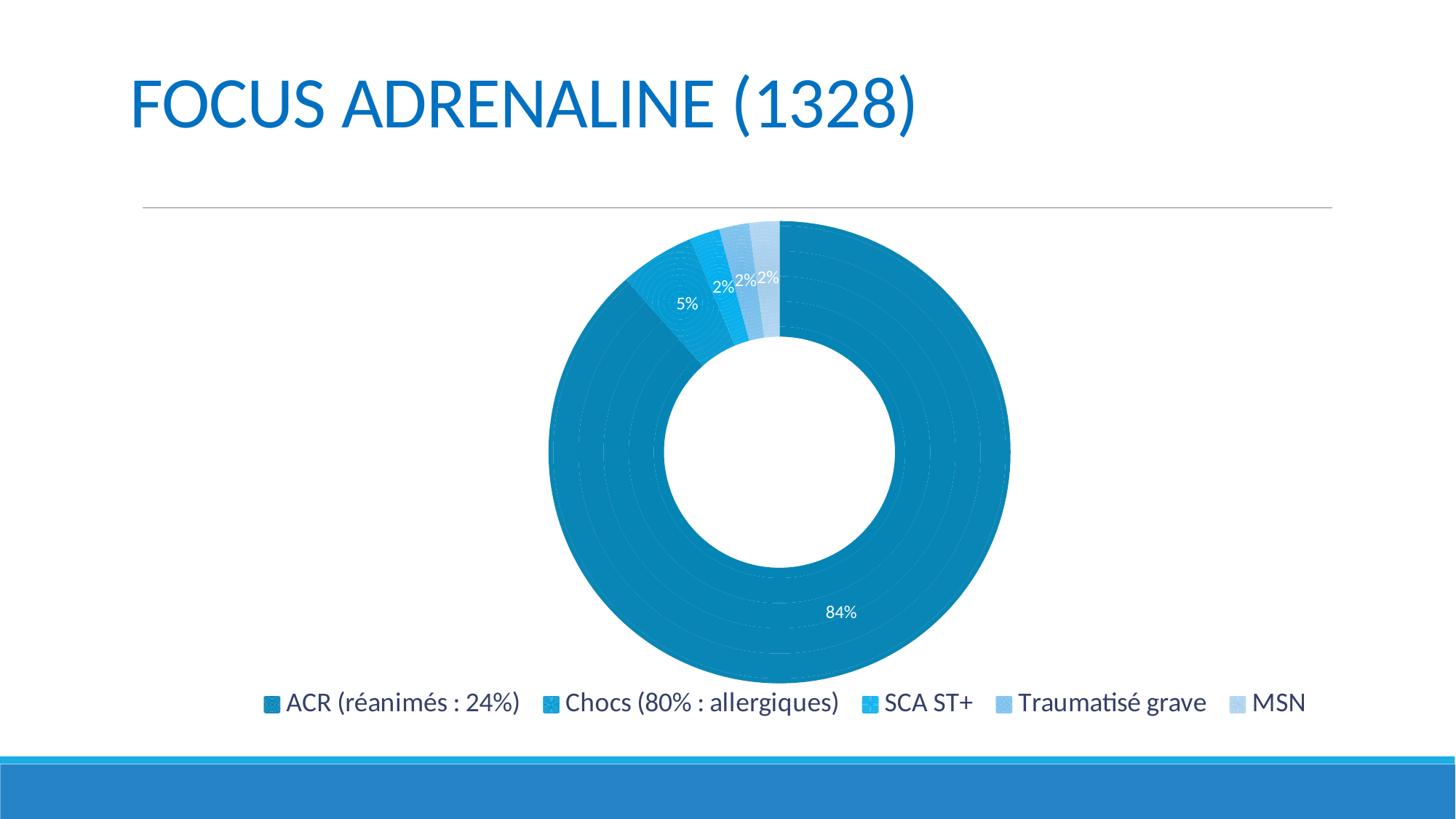

# FOCUS ADRENALINE (1328)

### Chart

| Category | Colonne1 |
|---|---|
| ACR (réanimés : 24%) | 0.84 |
| Chocs (80% : allergiques) | 0.05 |
| SCA ST+ | 0.02 |
| Traumatisé grave | 0.02 |
| MSN | 0.02 |